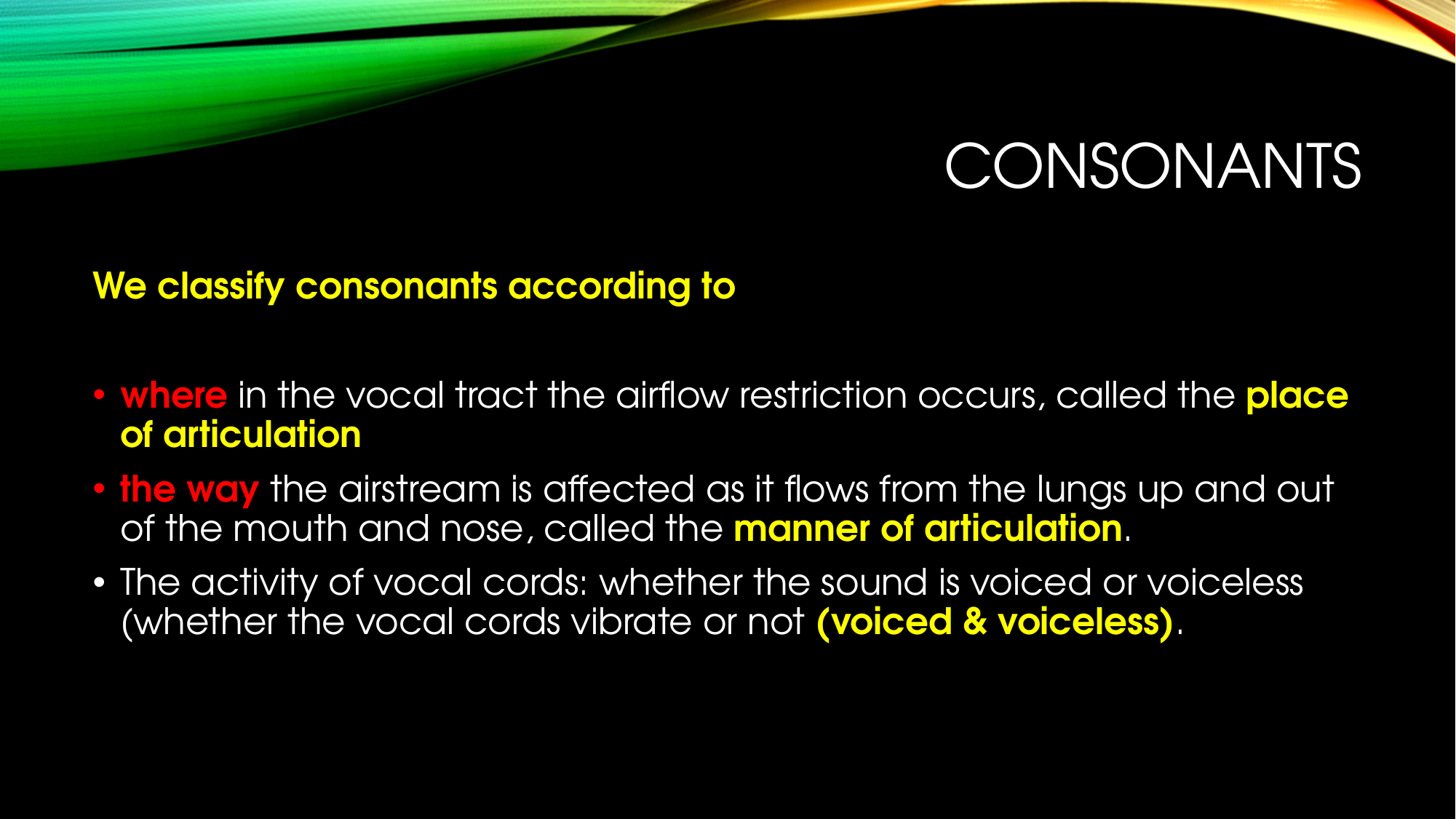

# consonants
We classify consonants according to

where in the vocal tract the airflow restriction occurs, called the place of articulation
the way the airstream is affected as it flows from the lungs up and out of the mouth and nose, called the manner of articulation.
The activity of vocal cords: whether the sound is voiced or voiceless (whether the vocal cords vibrate or not (voiced & voiceless).